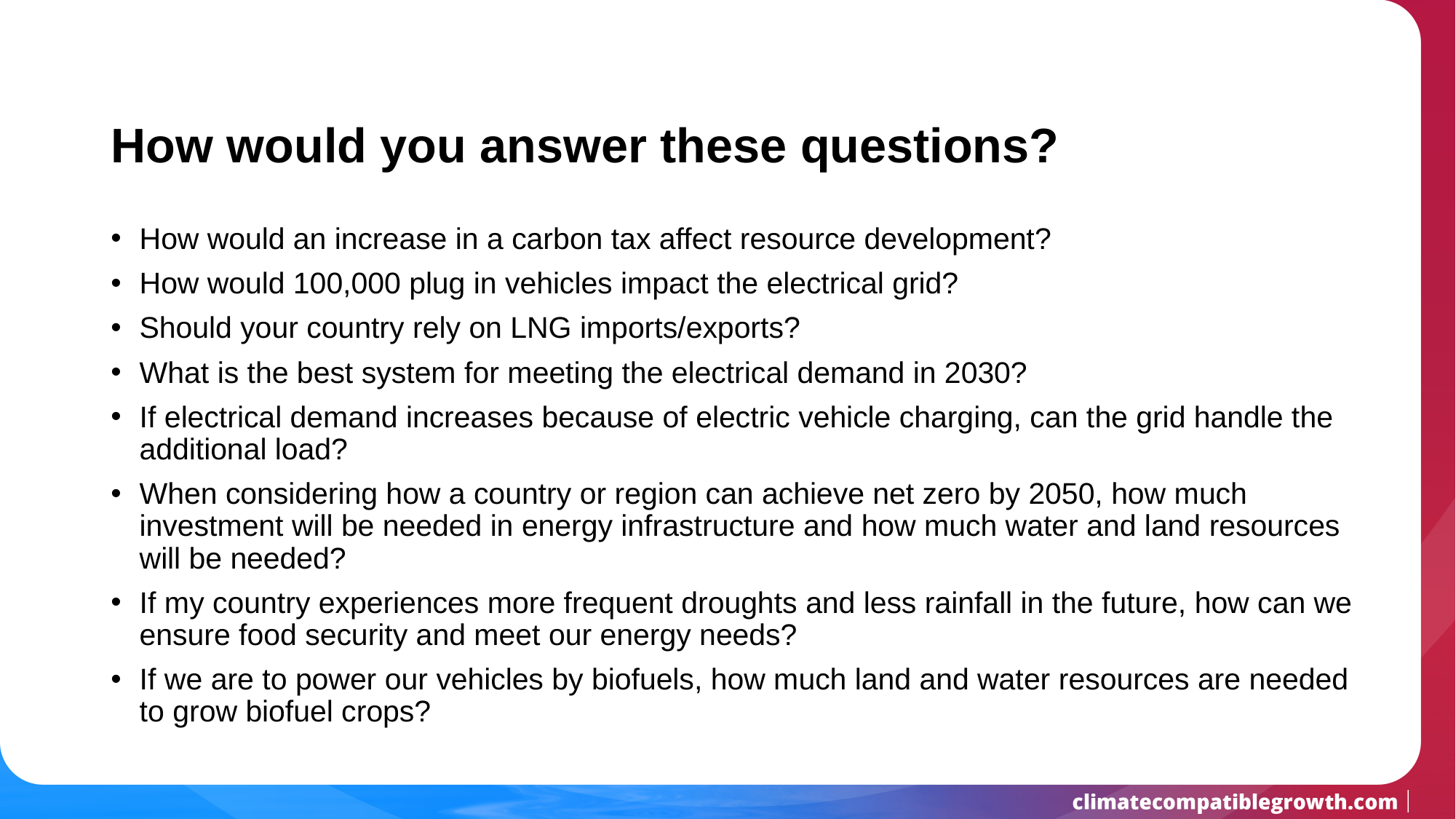

# How would you answer these questions?
How would an increase in a carbon tax affect resource development?
How would 100,000 plug in vehicles impact the electrical grid?
Should your country rely on LNG imports/exports?
What is the best system for meeting the electrical demand in 2030?
If electrical demand increases because of electric vehicle charging, can the grid handle the additional load?
When considering how a country or region can achieve net zero by 2050, how much investment will be needed in energy infrastructure and how much water and land resources will be needed?
If my country experiences more frequent droughts and less rainfall in the future, how can we ensure food security and meet our energy needs?
If we are to power our vehicles by biofuels, how much land and water resources are needed to grow biofuel crops?